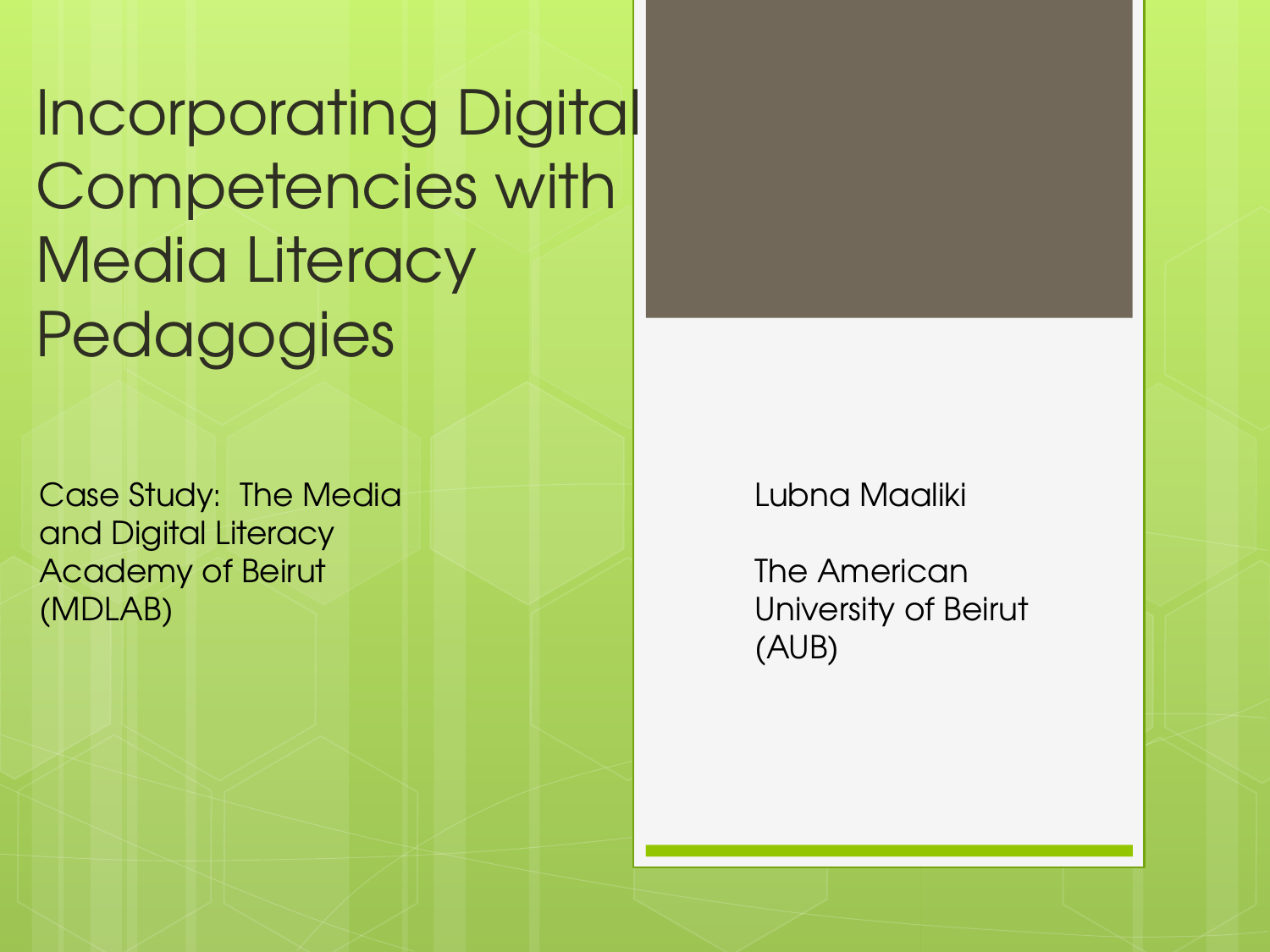

# Incorporating Digital Competencies with Media Literacy Pedagogies
Case Study:  The Media and Digital Literacy Academy of Beirut (MDLAB)
Lubna Maaliki

The American University of Beirut (AUB)